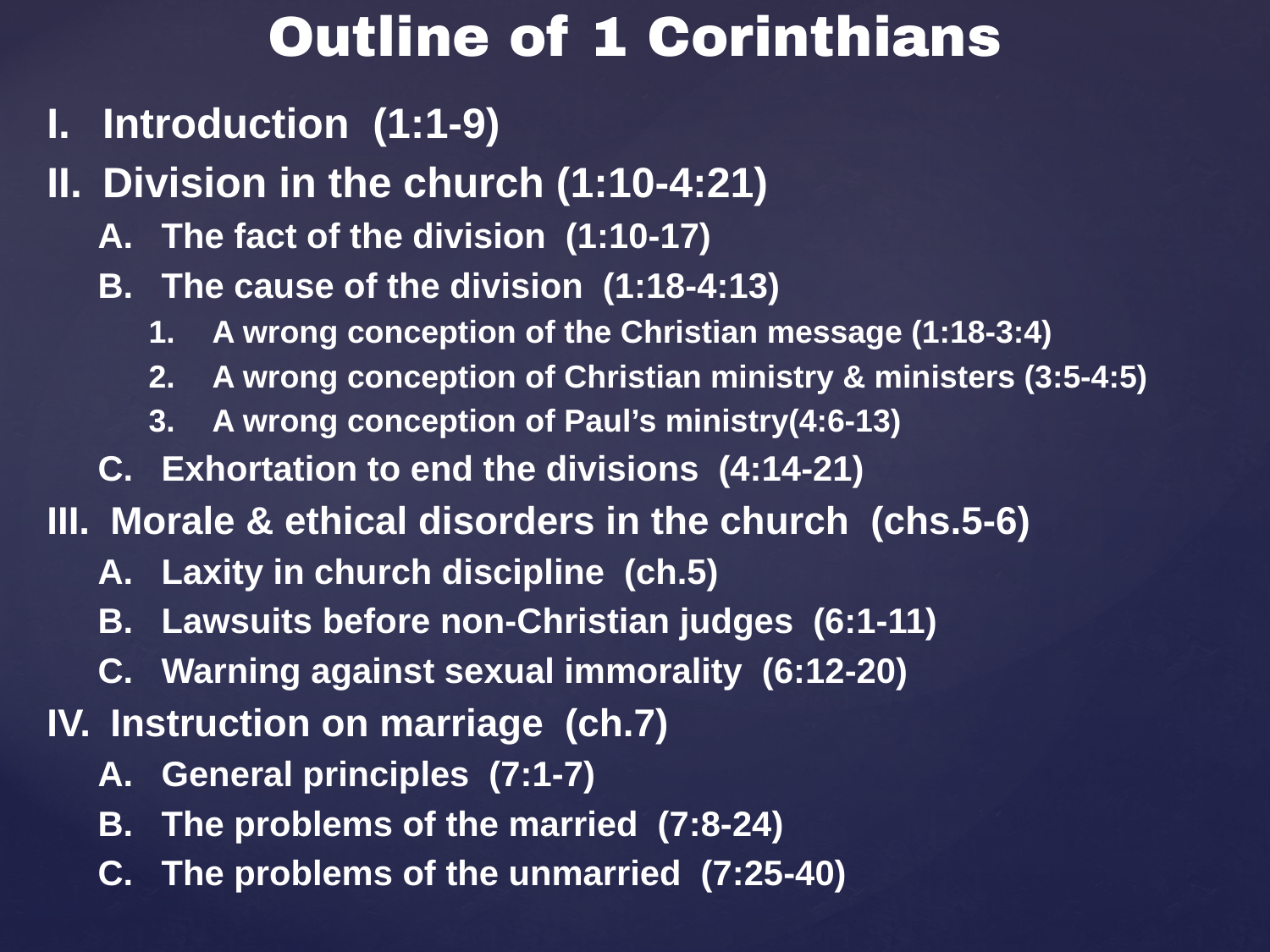

# Outline of 1 Corinthians
Introduction  (1:1-9)
Division in the church (1:10-4:21)
The fact of the division  (1:10-17)
The cause of the division  (1:18-4:13)
A wrong conception of the Christian message (1:18-3:4)
A wrong conception of Christian ministry & ministers (3:5-4:5)
A wrong conception of Paul’s ministry(4:6-13)
Exhortation to end the divisions  (4:14-21)
Morale & ethical disorders in the church  (chs.5-6)
Laxity in church discipline  (ch.5)
Lawsuits before non-Christian judges  (6:1-11)
Warning against sexual immorality  (6:12-20)
Instruction on marriage  (ch.7)
General principles  (7:1-7)
The problems of the married  (7:8-24)
The problems of the unmarried  (7:25-40)